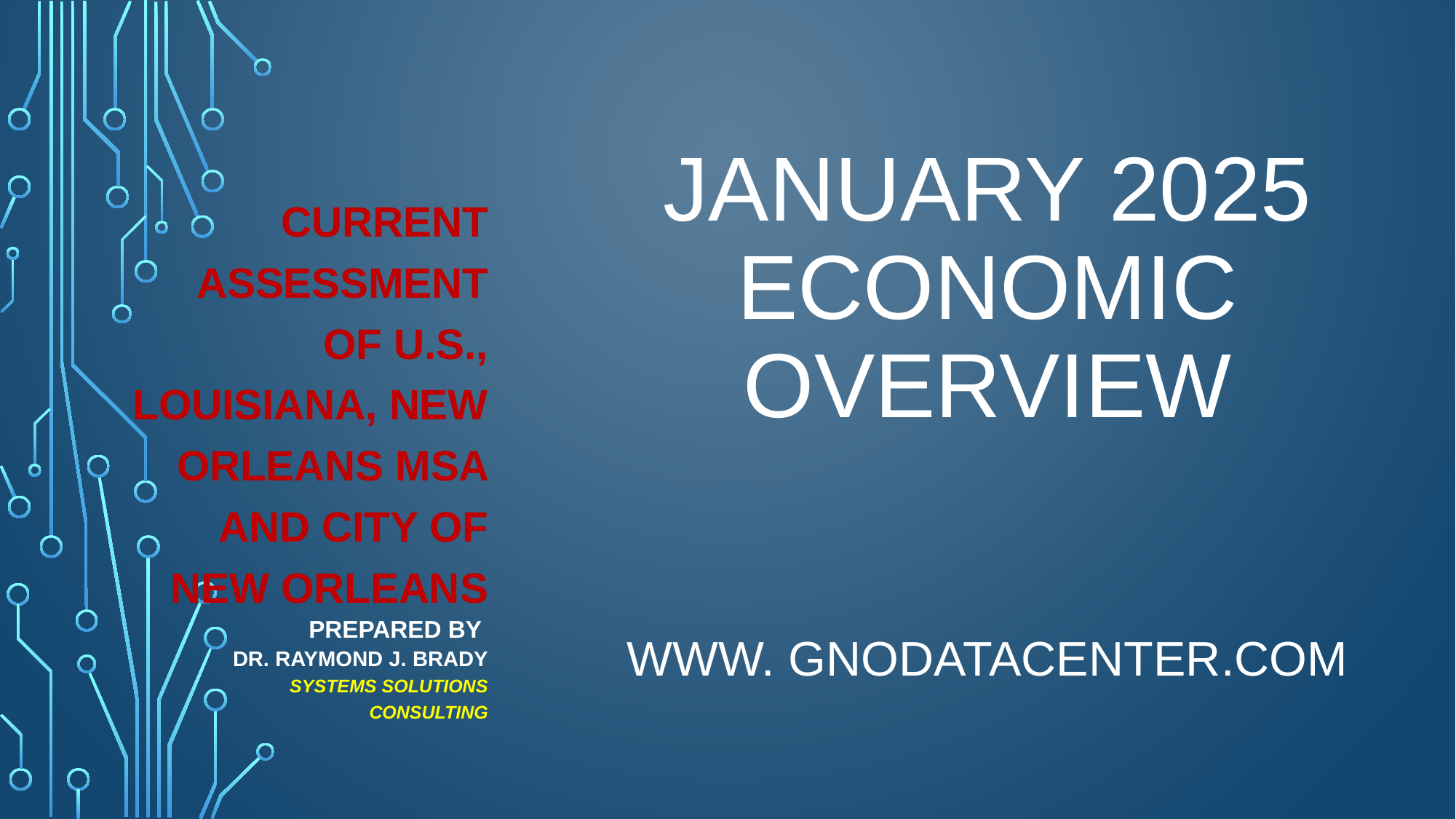

CURRENT ASSESSMENT OF U.S., LOUISIANA, NEW ORLEANS MSA and CITY OF NEW ORLEANS
Prepared By
Dr. Raymond J. Brady
Systems SOLUTIONS
 CONSULTING
# January 2025 Economic Overview www. GNODATACENTER.COM